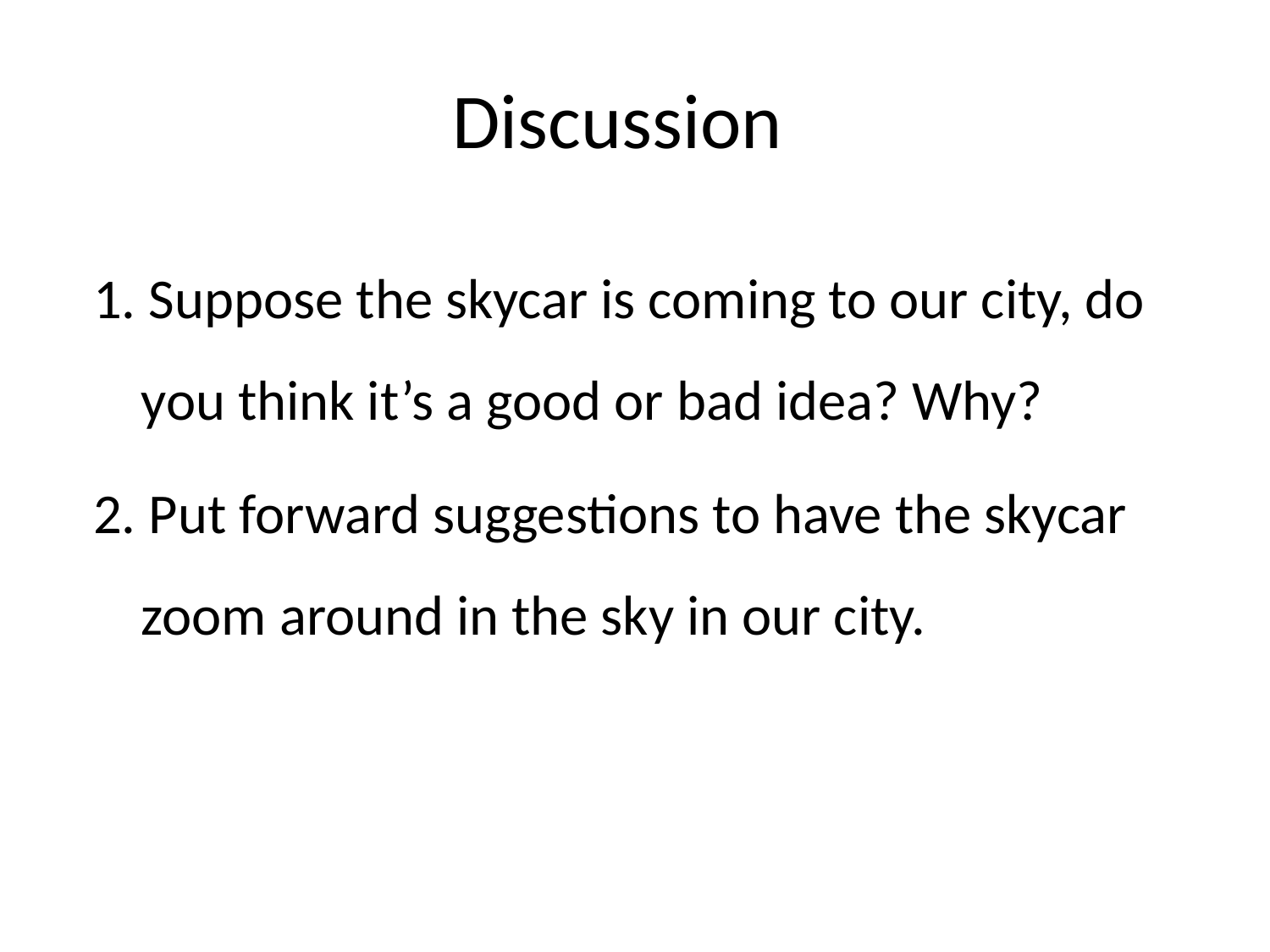

# Discussion
1. Suppose the skycar is coming to our city, do you think it’s a good or bad idea? Why?
2. Put forward suggestions to have the skycar zoom around in the sky in our city.